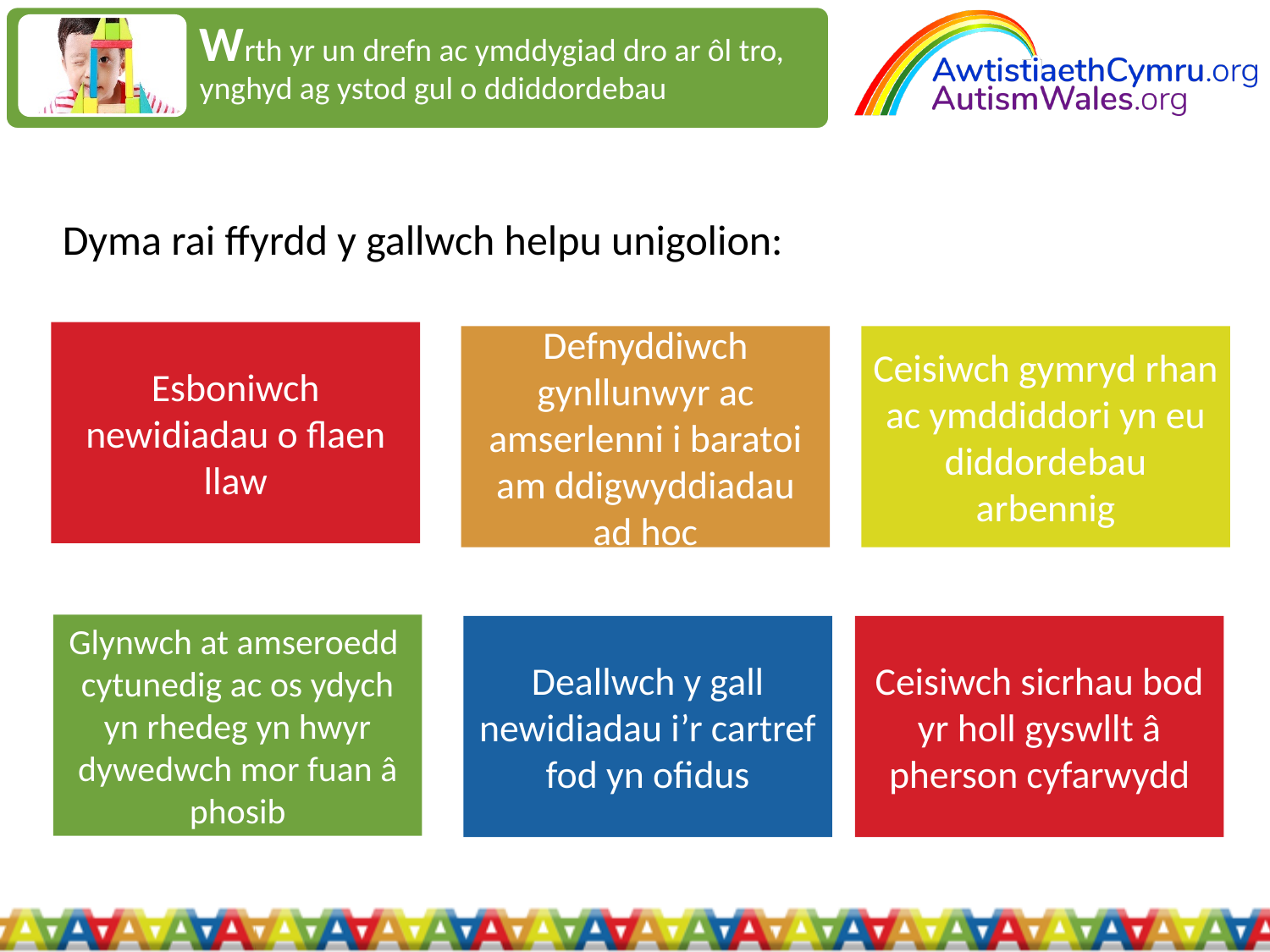

Wrth yr un drefn ac ymddygiad dro ar ôl tro, ynghyd ag ystod gul o ddiddordebau

Esboniwch newidiadau o flaen llaw
Defnyddiwch gynllunwyr ac amserlenni i baratoi am ddigwyddiadau ad hoc
Ceisiwch gymryd rhan ac ymddiddori yn eu diddordebau arbennig
Glynwch at amseroedd  cytunedig ac os ydych yn rhedeg yn hwyr dywedwch mor fuan â phosib
Deallwch y gall newidiadau i’r cartref fod yn ofidus
Ceisiwch sicrhau bod yr holl gyswllt â pherson cyfarwydd
Dyma rai ffyrdd y gallwch helpu unigolion: